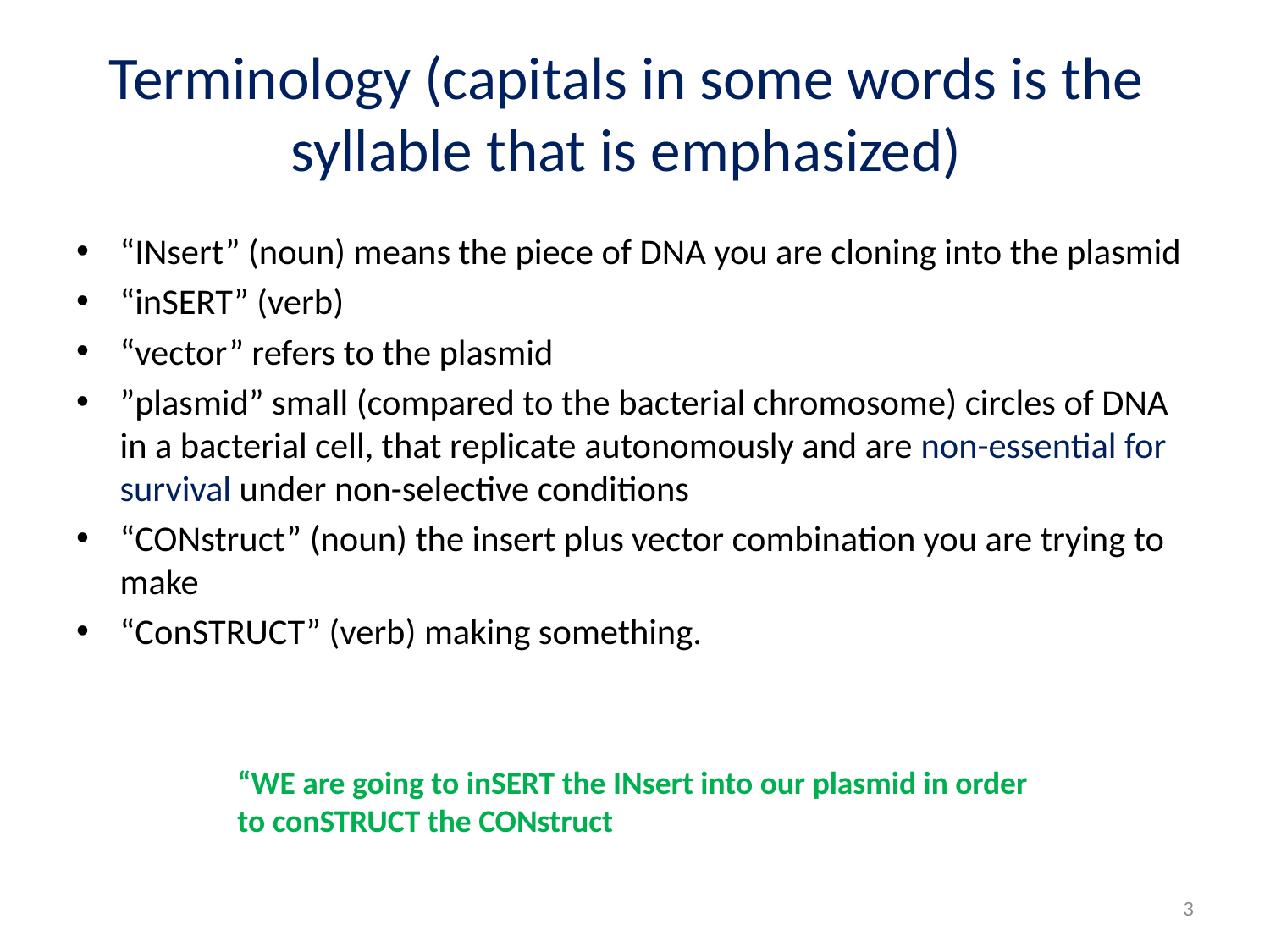

# Terminology (capitals in some words is the syllable that is emphasized)
“INsert” (noun) means the piece of DNA you are cloning into the plasmid
“inSERT” (verb)
“vector” refers to the plasmid
”plasmid” small (compared to the bacterial chromosome) circles of DNA in a bacterial cell, that replicate autonomously and are non-essential for survival under non-selective conditions
“CONstruct” (noun) the insert plus vector combination you are trying to make
“ConSTRUCT” (verb) making something.
“WE are going to inSERT the INsert into our plasmid in order to conSTRUCT the CONstruct
3